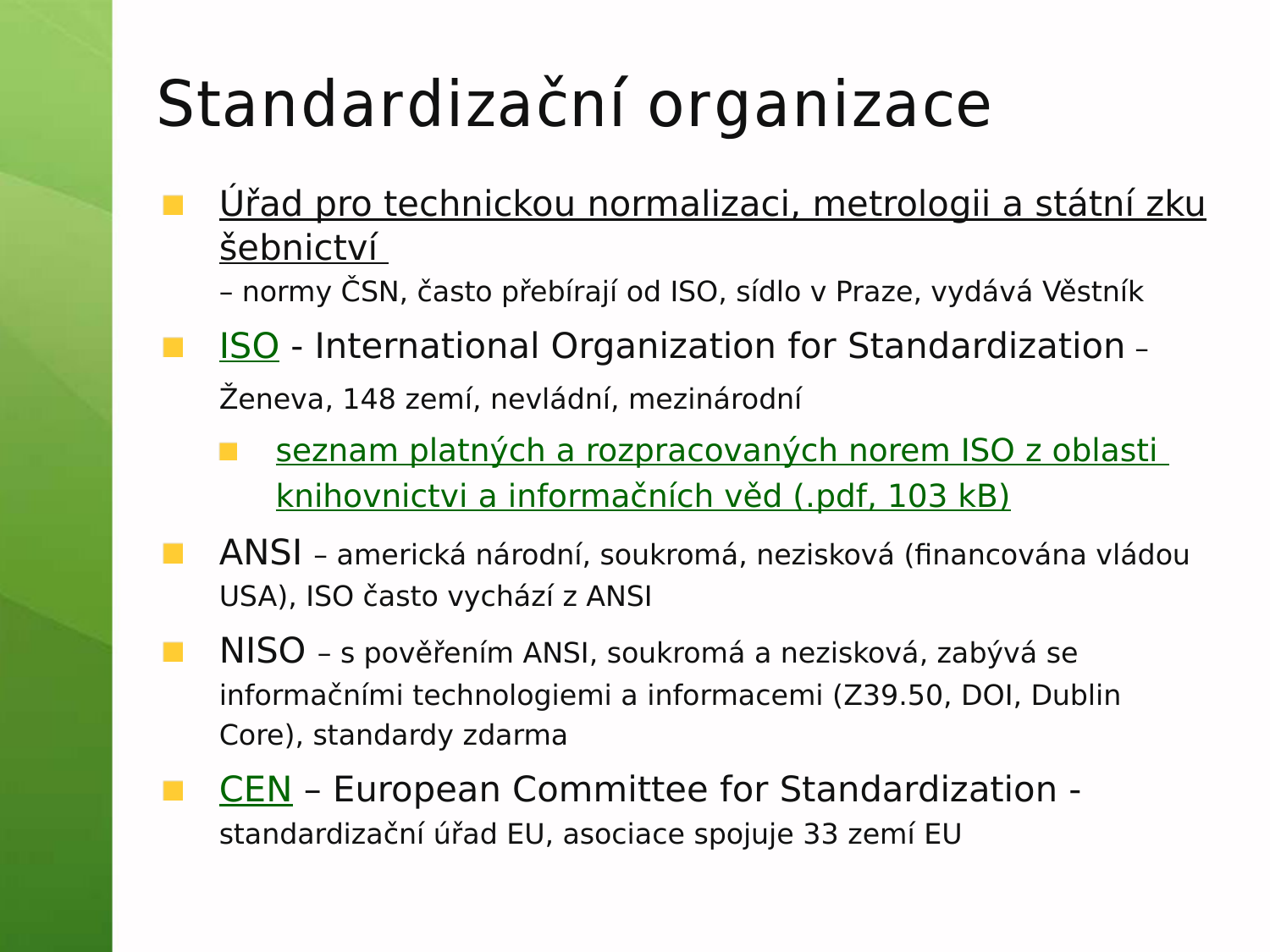

# Standardizační organizace
Úřad pro technickou normalizaci, metrologii a státní zkušebnictví – normy ČSN, často přebírají od ISO, sídlo v Praze, vydává Věstník
ISO - International Organization for Standardization – Ženeva, 148 zemí, nevládní, mezinárodní
seznam platných a rozpracovaných norem ISO z oblasti knihovnictvi a informačních věd (.pdf, 103 kB)
ANSI – americká národní, soukromá, nezisková (financována vládou USA), ISO často vychází z ANSI
NISO – s pověřením ANSI, soukromá a nezisková, zabývá se informačními technologiemi a informacemi (Z39.50, DOI, Dublin Core), standardy zdarma
CEN – European Committee for Standardization - standardizační úřad EU, asociace spojuje 33 zemí EU